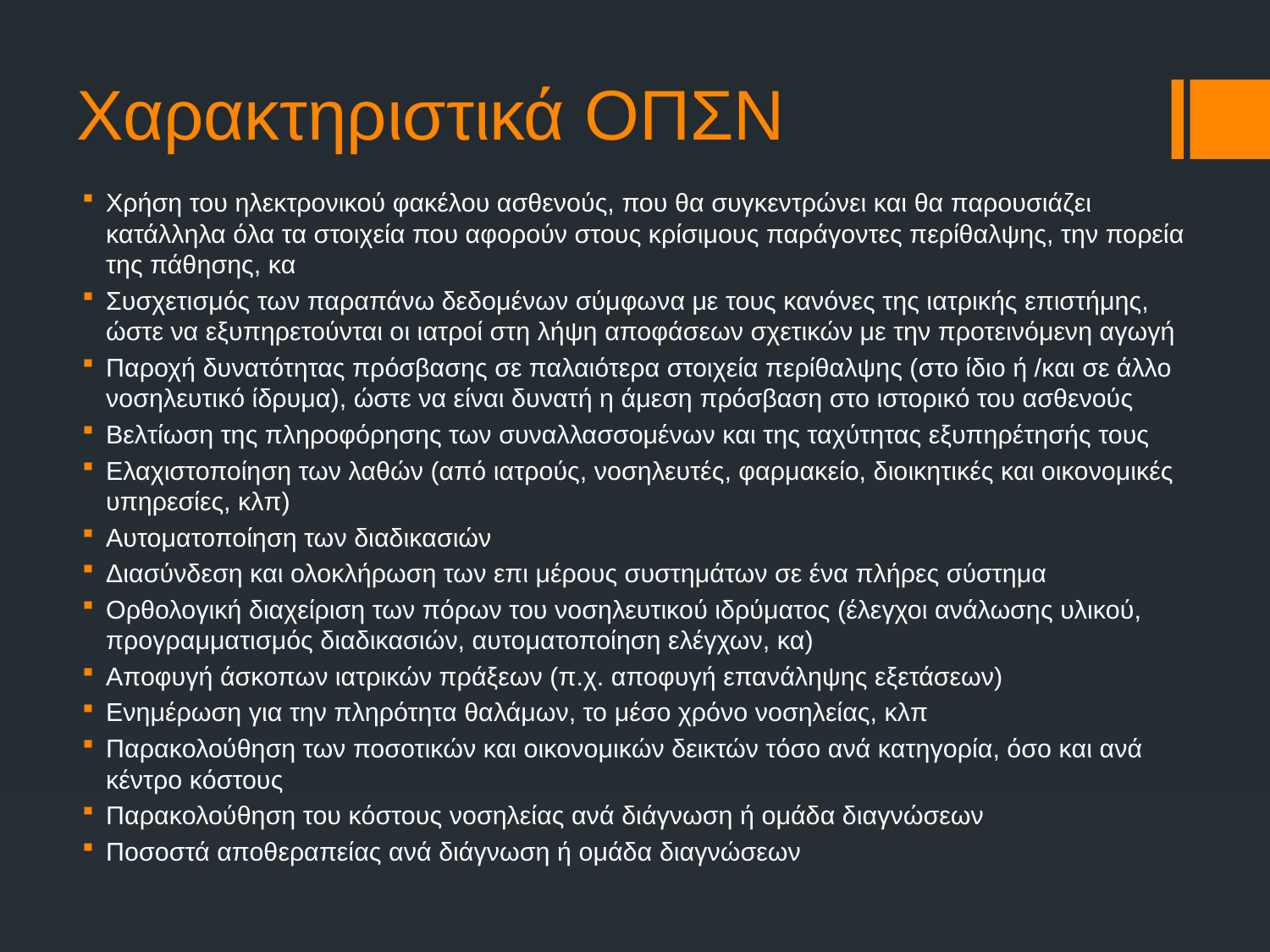

# Χαρακτηριστικά ΟΠΣΝ
Χρήση του ηλεκτρονικού φακέλου ασθενούς, που θα συγκεντρώνει και θα παρουσιάζει κατάλληλα όλα τα στοιχεία που αφορούν στους κρίσιμους παράγοντες περίθαλψης, την πορεία της πάθησης, κα
Συσχετισμός των παραπάνω δεδομένων σύμφωνα με τους κανόνες της ιατρικής επιστήμης, ώστε να εξυπηρετούνται οι ιατροί στη λήψη αποφάσεων σχετικών με την προτεινόμενη αγωγή
Παροχή δυνατότητας πρόσβασης σε παλαιότερα στοιχεία περίθαλψης (στο ίδιο ή /και σε άλλο νοσηλευτικό ίδρυμα), ώστε να είναι δυνατή η άμεση πρόσβαση στο ιστορικό του ασθενούς
Βελτίωση της πληροφόρησης των συναλλασσομένων και της ταχύτητας εξυπηρέτησής τους
Ελαχιστοποίηση των λαθών (από ιατρούς, νοσηλευτές, φαρμακείο, διοικητικές και οικονομικές υπηρεσίες, κλπ)
Αυτοματοποίηση των διαδικασιών
Διασύνδεση και ολοκλήρωση των επι μέρους συστημάτων σε ένα πλήρες σύστημα
Ορθολογική διαχείριση των πόρων του νοσηλευτικού ιδρύματος (έλεγχοι ανάλωσης υλικού, προγραμματισμός διαδικασιών, αυτοματοποίηση ελέγχων, κα)
Αποφυγή άσκοπων ιατρικών πράξεων (π.χ. αποφυγή επανάληψης εξετάσεων)
Ενημέρωση για την πληρότητα θαλάμων, το μέσο χρόνο νοσηλείας, κλπ
Παρακολούθηση των ποσοτικών και οικονομικών δεικτών τόσο ανά κατηγορία, όσο και ανά κέντρο κόστους
Παρακολούθηση του κόστους νοσηλείας ανά διάγνωση ή ομάδα διαγνώσεων
Ποσοστά αποθεραπείας ανά διάγνωση ή ομάδα διαγνώσεων